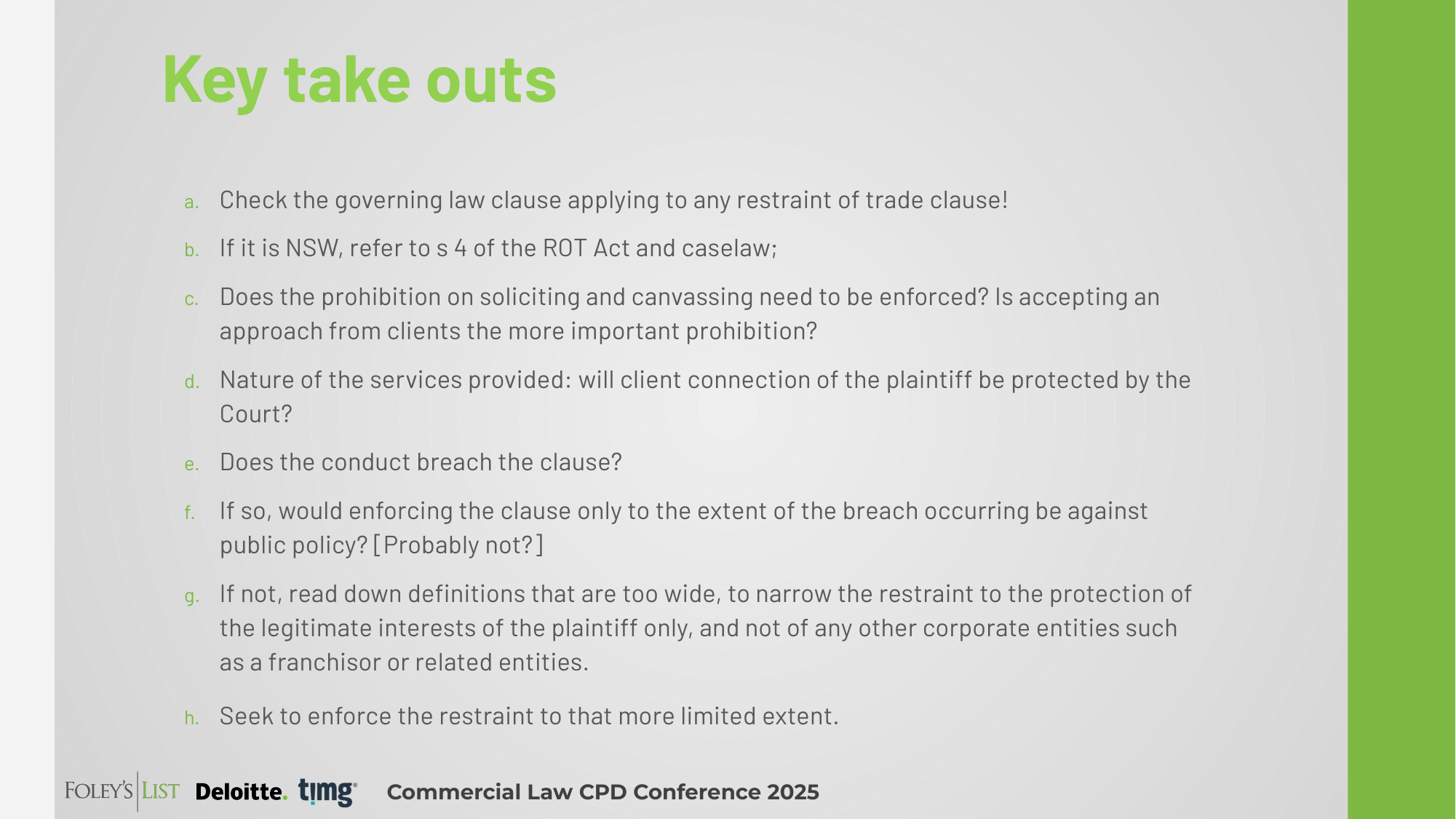

# Key take outs
Check the governing law clause applying to any restraint of trade clause!
If it is NSW, refer to s 4 of the ROT Act and caselaw;
Does the prohibition on soliciting and canvassing need to be enforced? Is accepting an approach from clients the more important prohibition?
Nature of the services provided: will client connection of the plaintiff be protected by the Court?
Does the conduct breach the clause?
If so, would enforcing the clause only to the extent of the breach occurring be against public policy? [Probably not?]
If not, read down definitions that are too wide, to narrow the restraint to the protection of the legitimate interests of the plaintiff only, and not of any other corporate entities such as a franchisor or related entities.
Seek to enforce the restraint to that more limited extent.